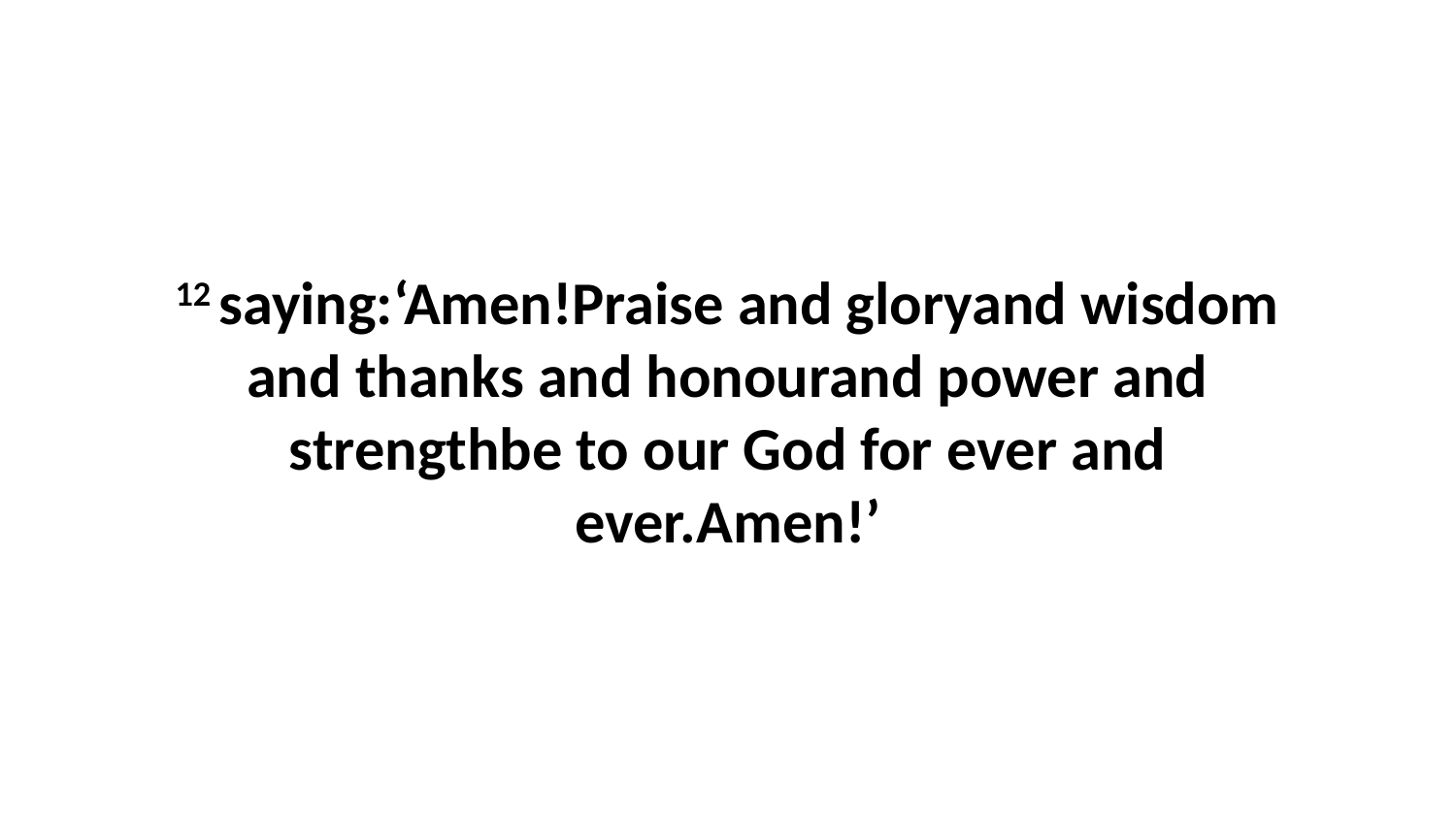

12 saying:‘Amen!Praise and gloryand wisdom and thanks and honourand power and strengthbe to our God for ever and ever.Amen!’